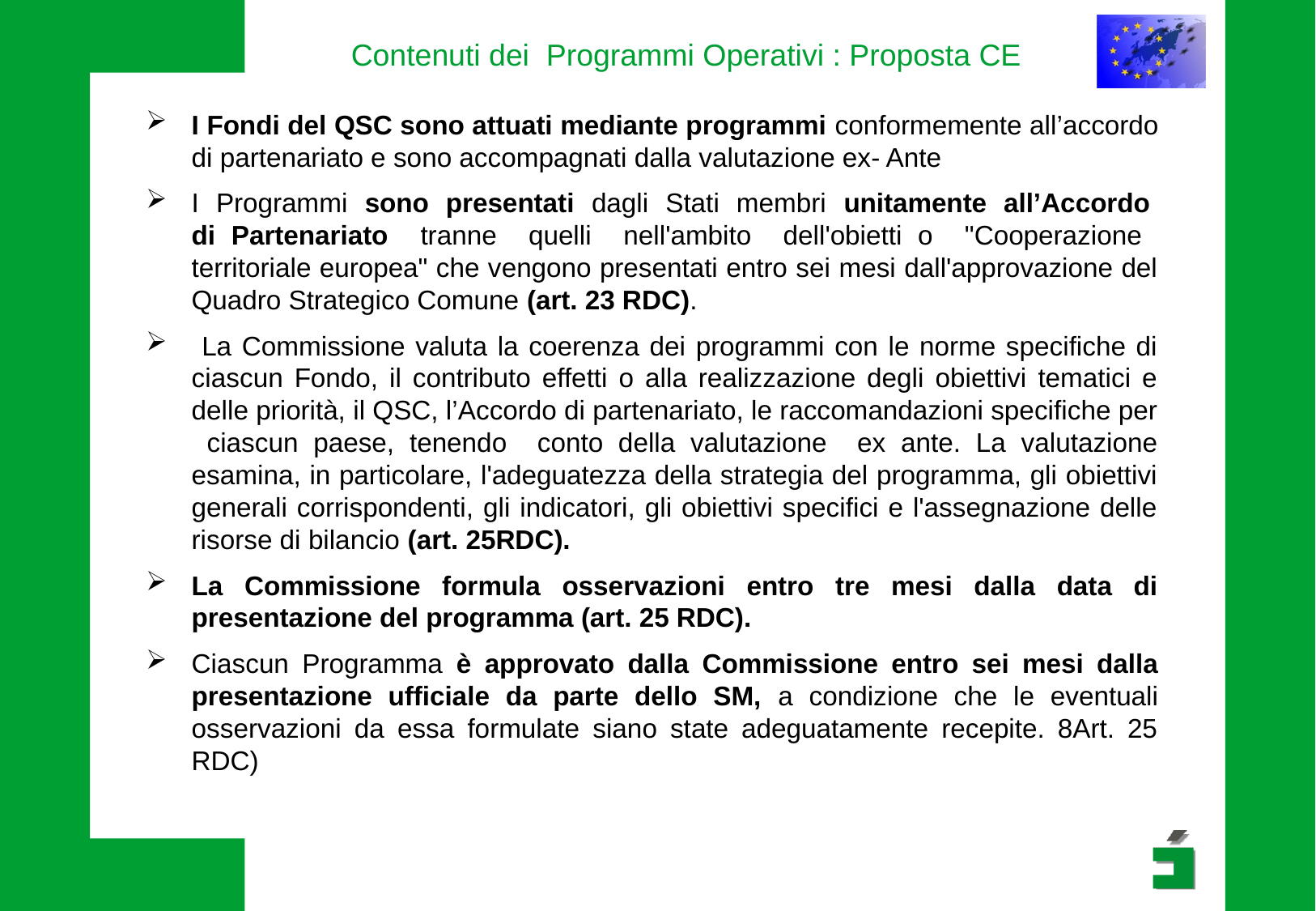

# Contenuti dei  Programmi Operativi : Proposta CE
I Fondi del QSC sono attuati mediante programmi conformemente all’accordo di partenariato e sono accompagnati dalla valutazione ex- Ante
I  Programmi  sono  presentati  dagli  Stati  membri  unitamente  all’Accordo  di Partenariato  tranne  quelli  nell'ambito  dell'obietti o  "Cooperazione  territoriale europea" che vengono presentati entro sei mesi dall'approvazione del Quadro Strategico Comune (art. 23 RDC).
 La Commissione valuta la coerenza dei programmi con le norme specifiche di ciascun Fondo, il contributo effetti o alla realizzazione degli obiettivi tematici e delle priorità, il QSC, l’Accordo di partenariato, le raccomandazioni specifiche per  ciascun paese, tenendo  conto della valutazione  ex ante. La valutazione esamina, in particolare, l'adeguatezza della strategia del programma, gli obiettivi generali corrispondenti, gli indicatori, gli obiettivi specifici e l'assegnazione delle risorse di bilancio (art. 25RDC).
La Commissione formula osservazioni entro tre mesi dalla data di presentazione del programma (art. 25 RDC).
Ciascun Programma è approvato dalla Commissione entro sei mesi dalla presentazione ufficiale da parte dello SM, a condizione che le eventuali osservazioni da essa formulate siano state adeguatamente recepite. 8Art. 25 RDC)